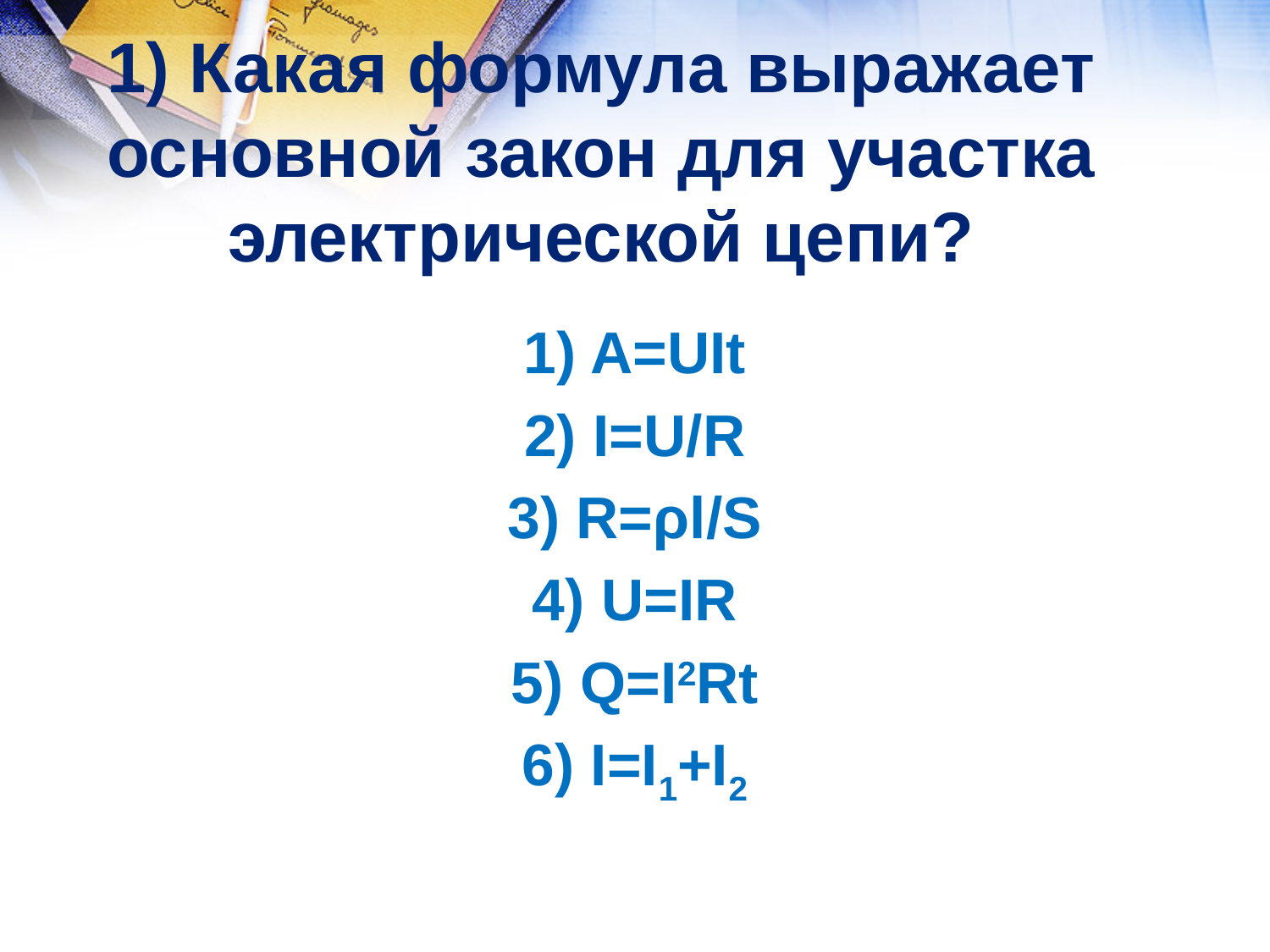

# 1) Какая формула выражает основной закон для участка электрической цепи?
1) A=UIt;
1) A=UIt
2) I=U/R
3) R=ρl/S
4) U=IR
5) Q=I2Rt
6) I=I1+I2
2) I=U/R;
3)